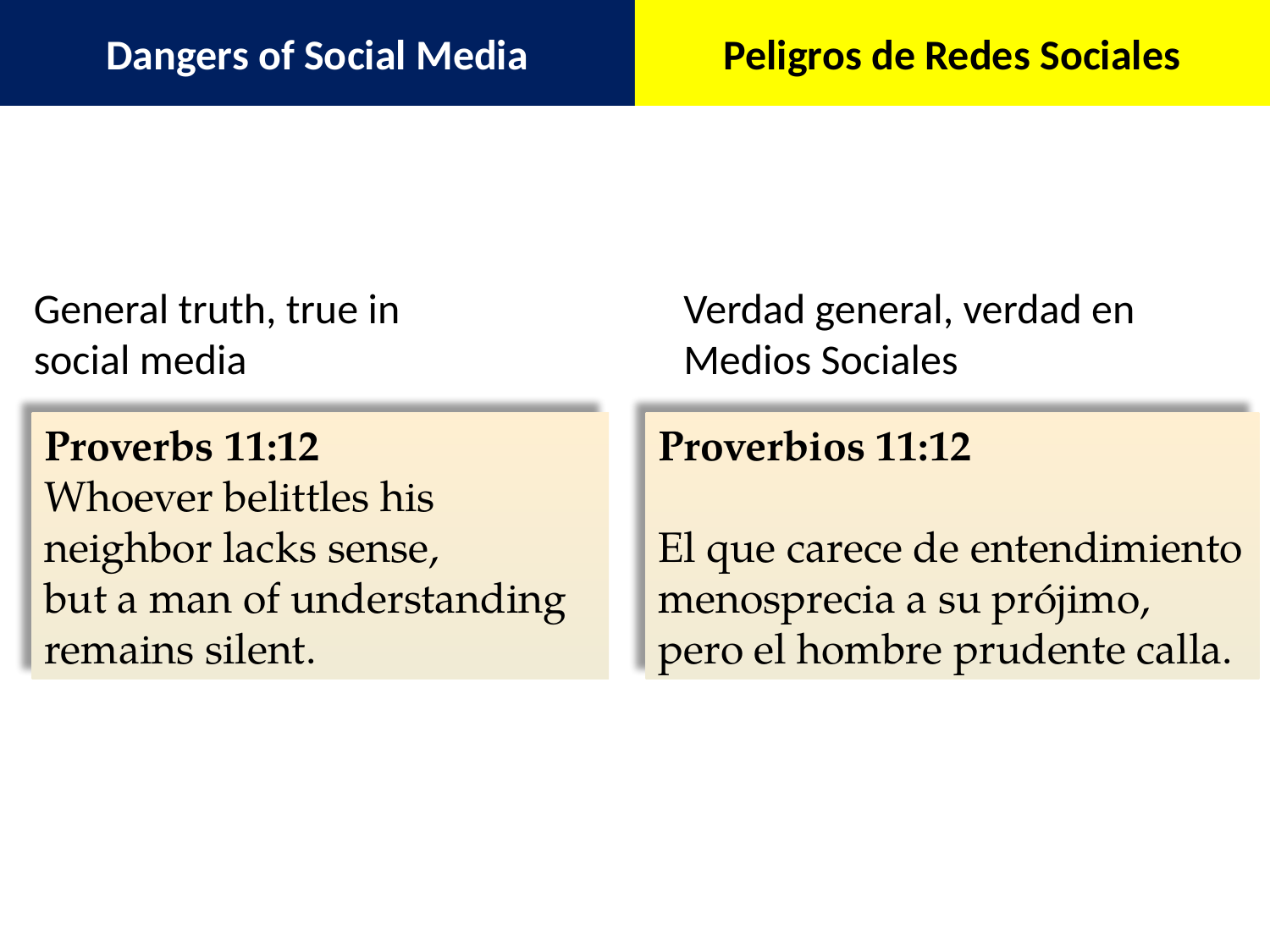

Dangers of Social Media
Peligros de Redes Sociales
General truth, true in social media
Verdad general, verdad en Medios Sociales
Proverbs 11:12
Whoever belittles his neighbor lacks sense,
but a man of understanding remains silent.
Proverbios 11:12

El que carece de entendimiento menosprecia a su prójimo,
pero el hombre prudente calla.